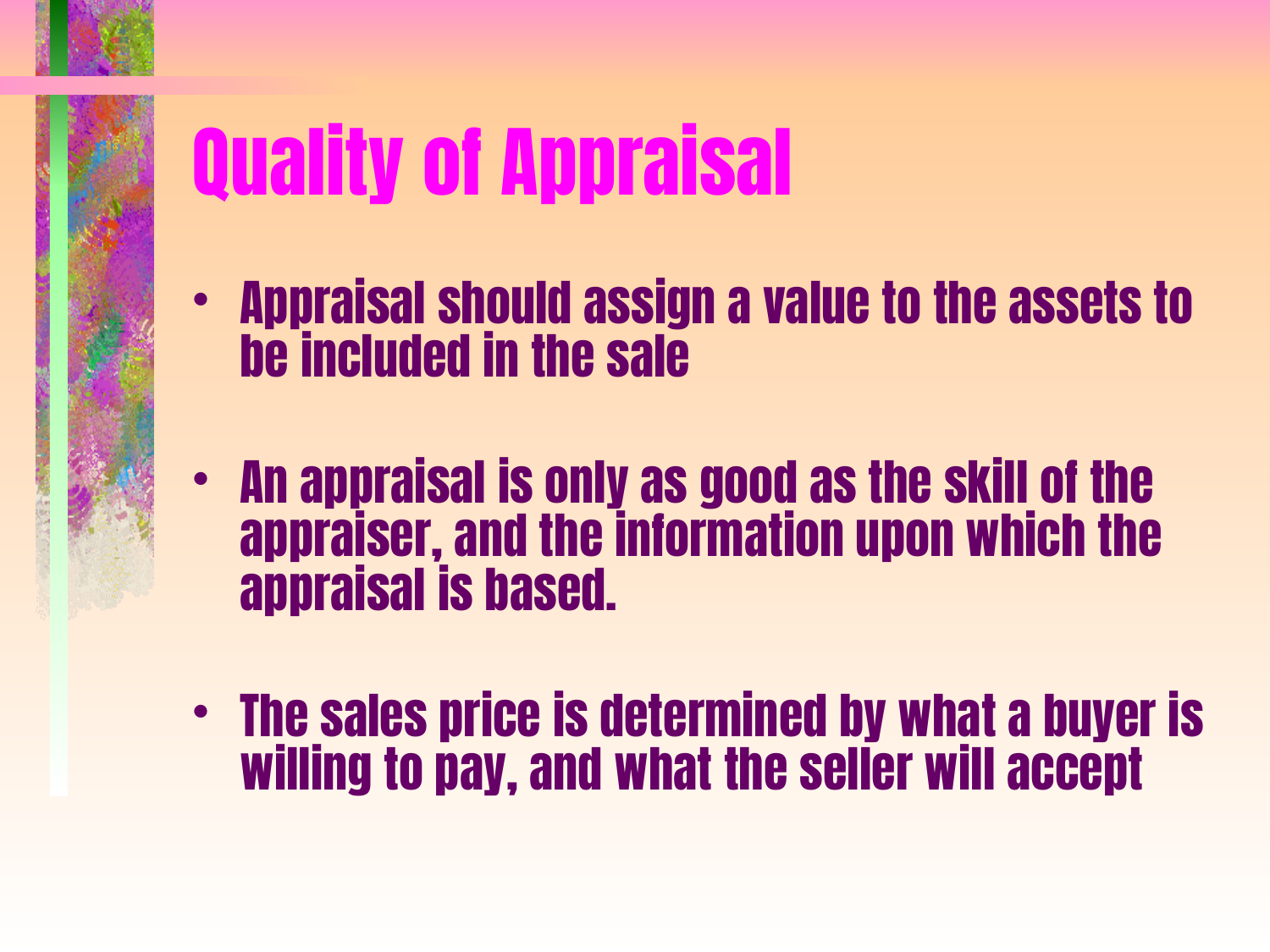

# Quality of Appraisal
Appraisal should assign a value to the assets to be included in the sale

An appraisal is only as good as the skill of the appraiser, and the information upon which the appraisal is based.

The sales price is determined by what a buyer is willing to pay, and what the seller will accept